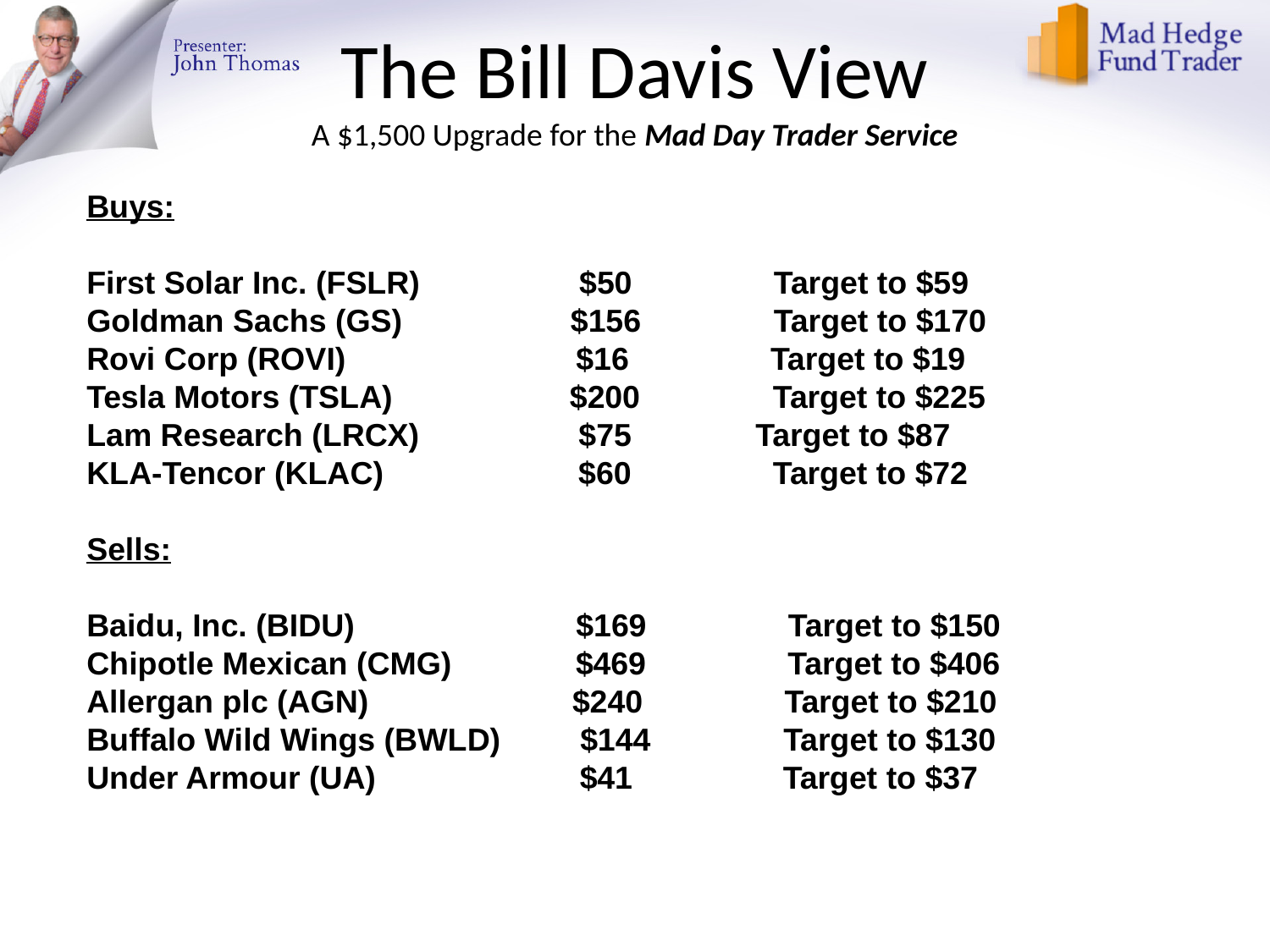

# The Bill Davis View A $1,500 Upgrade for the Mad Day Trader Service
Buys:

First Solar Inc. (FSLR)                  $50                Target to $59
Goldman Sachs (GS)                   $156               Target to $170
Rovi Corp (ROVI)                          $16                Target to $19
Tesla Motors (TSLA)                    $200               Target to $225
Lam Research (LRCX)                  $75              Target to $87
KLA-Tencor (KLAC)                      $60                Target to $72

Sells:

Baidu, Inc. (BIDU)                         $169                Target to $150
Chipotle Mexican (CMG)              $469                Target to $406
Allergan plc (AGN)                       $240                Target to $210
Buffalo Wild Wings (BWLD)         $144               Target to $130
Under Armour (UA)                       $41                 Target to $37